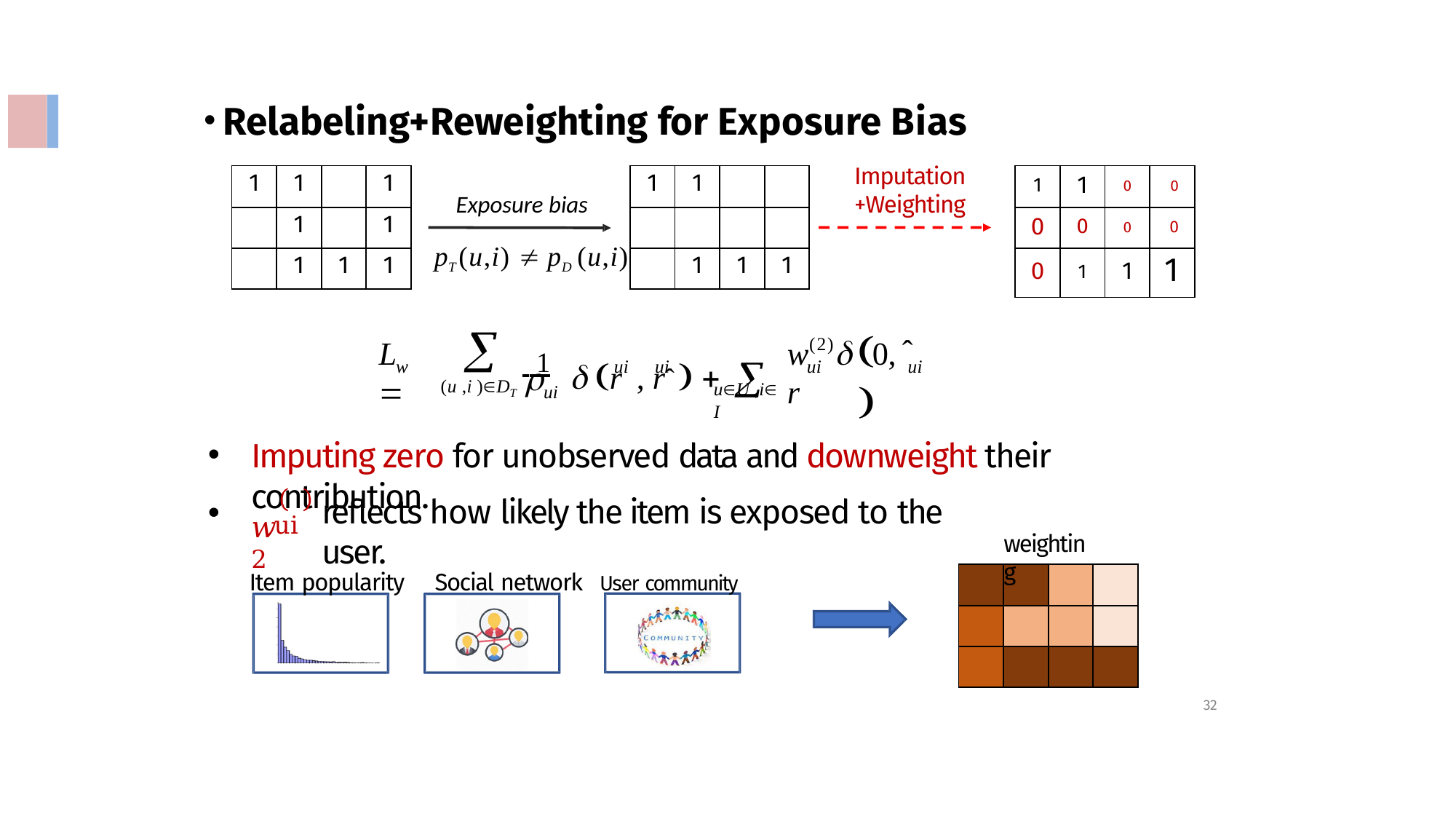

Relabeling+Reweighting for Exposure Bias
Imputation
+Weighting
| 1 | 1 |  | 1 |
| --- | --- | --- | --- |
|  | 1 |  | 1 |
|  | 1 | 1 | 1 |
| 1 | 1 |  |  |
| --- | --- | --- | --- |
|  |  |  |  |
|  | 1 | 1 | 1 |
| 1 | 1 | 0 | 0 |
| --- | --- | --- | --- |
| 0 | 0 | 0 | 0 |
| 0 | 1 | 1 | 1 |
Exposure bias
pT (u,i) ≠ pD (u,i)

  1 δ (r	, rˆ	) +	∑
∑
(u ,i )∈DT
(	)
w	δ	0, r
ˆ
(2)
L	=
ui	ui
ui
ui
w
ρ
u∈U ,i∈I
ui
Imputing zero for unobserved data and downweight their contribution.
𝑤 2

reflects how likely the item is exposed to the user.
•
ui
weighting
Item popularity	Social network	User community
|  |  |  |  |
| --- | --- | --- | --- |
|  |  |  |  |
|  |  |  |  |

32